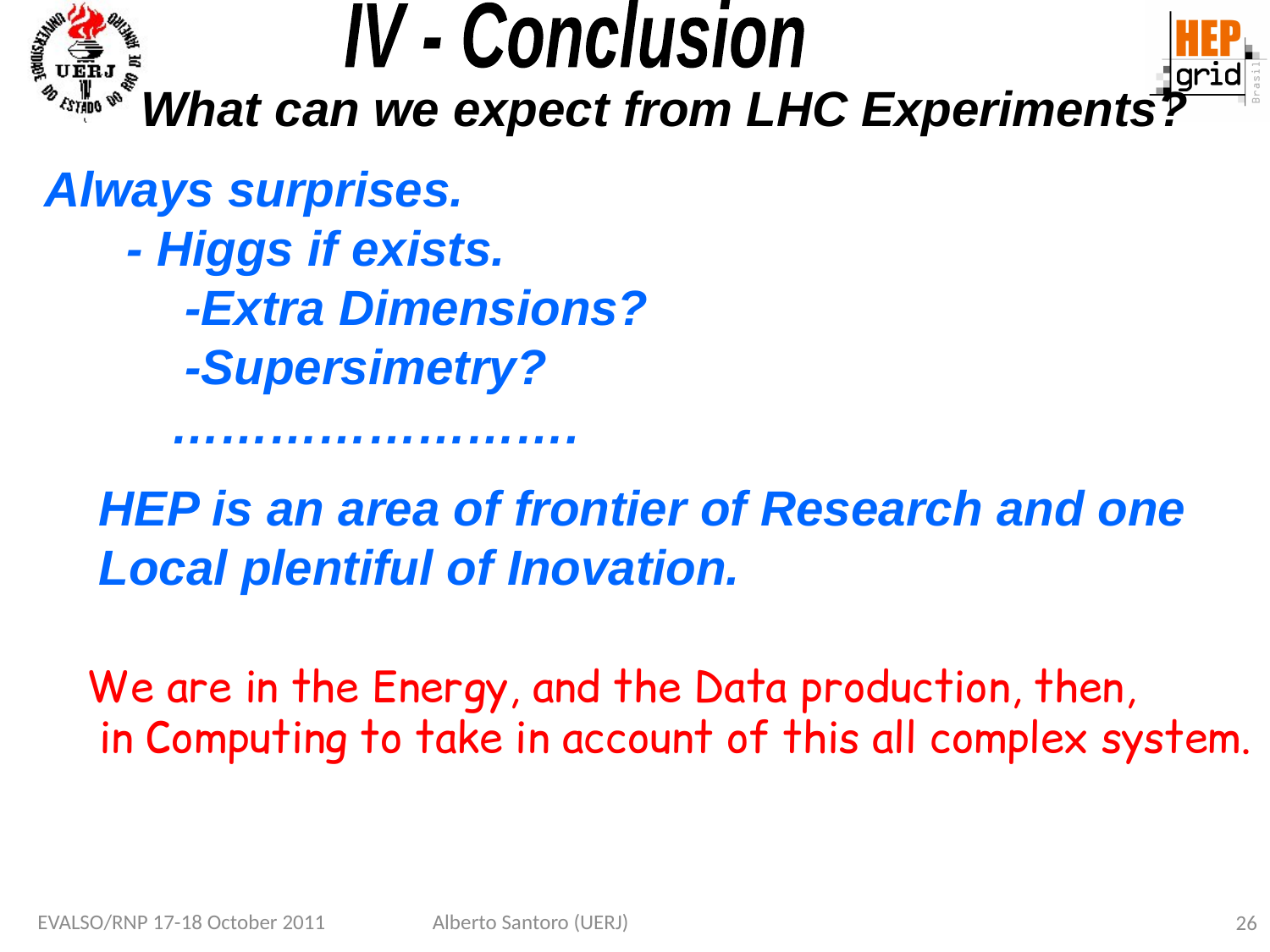

IV - Conclusion
       What can we expect from LHC Experiments?

Always surprises.
      - Higgs if exists.
	 -Extra Dimensions?
	 -Supersimetry?
	…………………….
HEP is an area of frontier of Research and one
Local plentiful of Inovation.
We are in the Energy, and the Data production, then,
 in Computing to take in account of this all complex system.
EVALSO/RNP 17-18 October 2011
Alberto Santoro (UERJ)
26